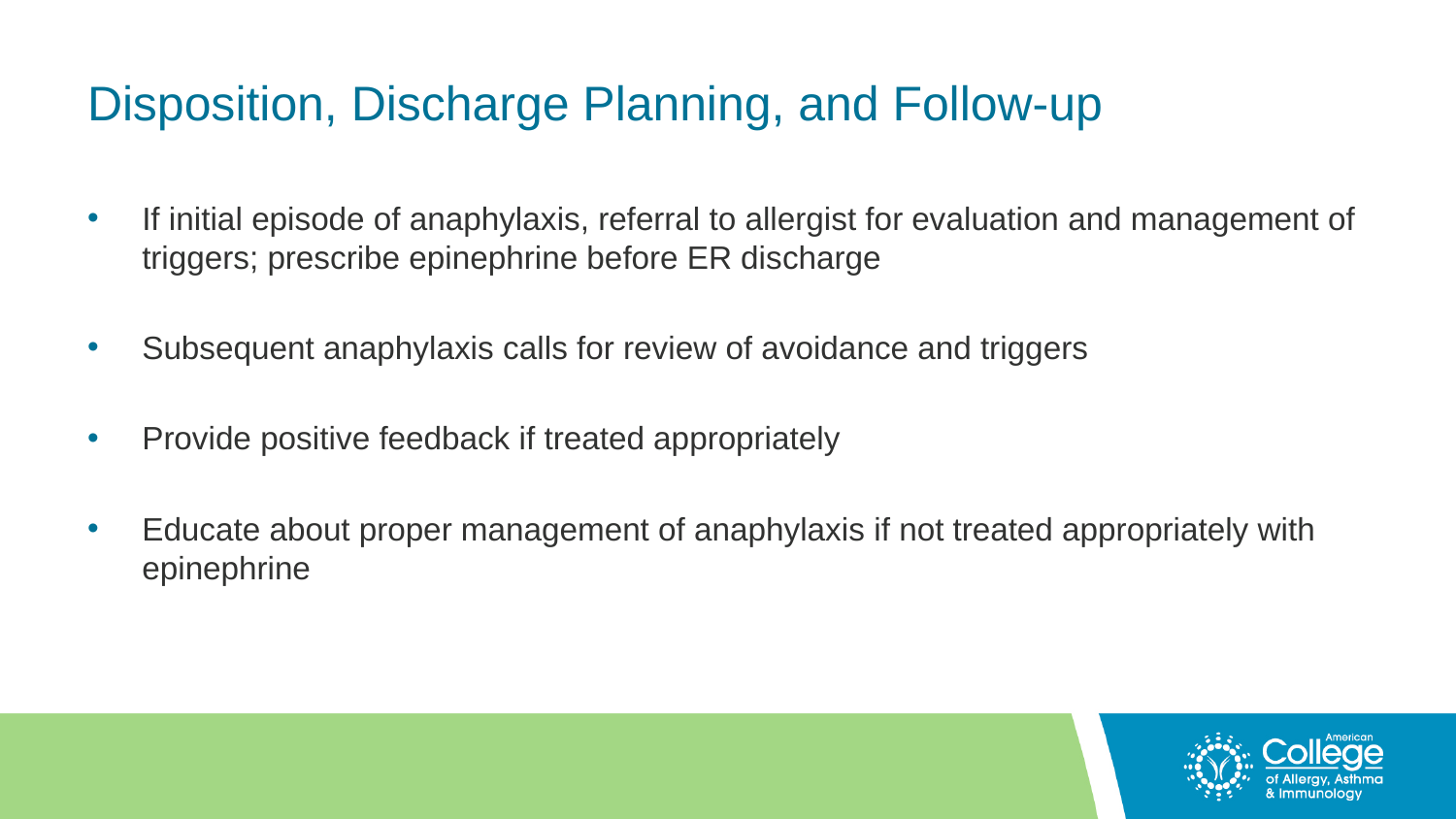

# Disposition, Discharge Planning, and Follow-up
If initial episode of anaphylaxis, referral to allergist for evaluation and management of triggers; prescribe epinephrine before ER discharge

Subsequent anaphylaxis calls for review of avoidance and triggers

Provide positive feedback if treated appropriately

Educate about proper management of anaphylaxis if not treated appropriately with epinephrine